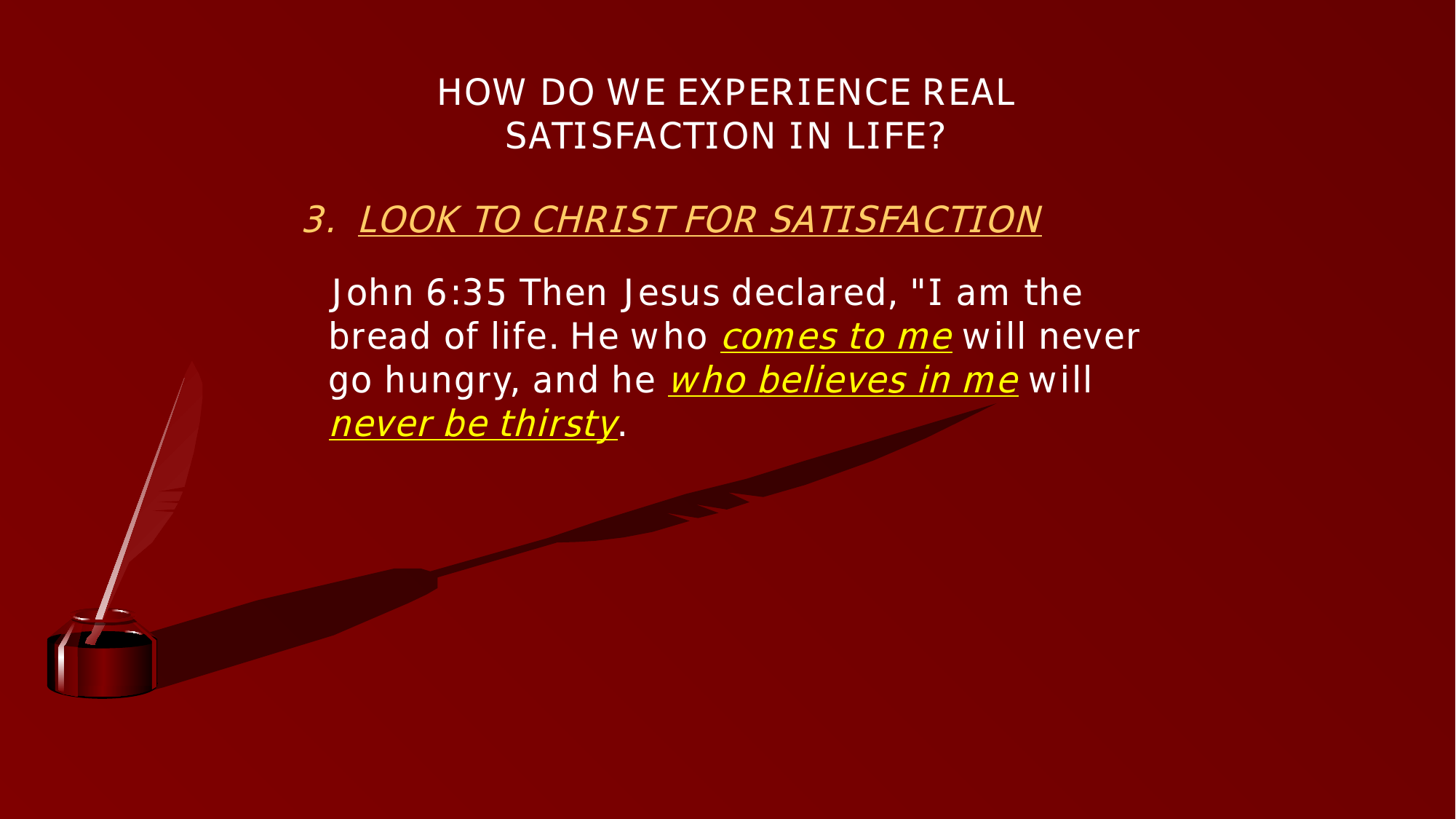

HOW DO WE EXPERIENCE REAL SATISFACTION IN LIFE?
3.  LOOK TO CHRIST FOR SATISFACTION
John 6:35 Then Jesus declared, "I am the bread of life. He who comes to me will never go hungry, and he who believes in me will never be thirsty.